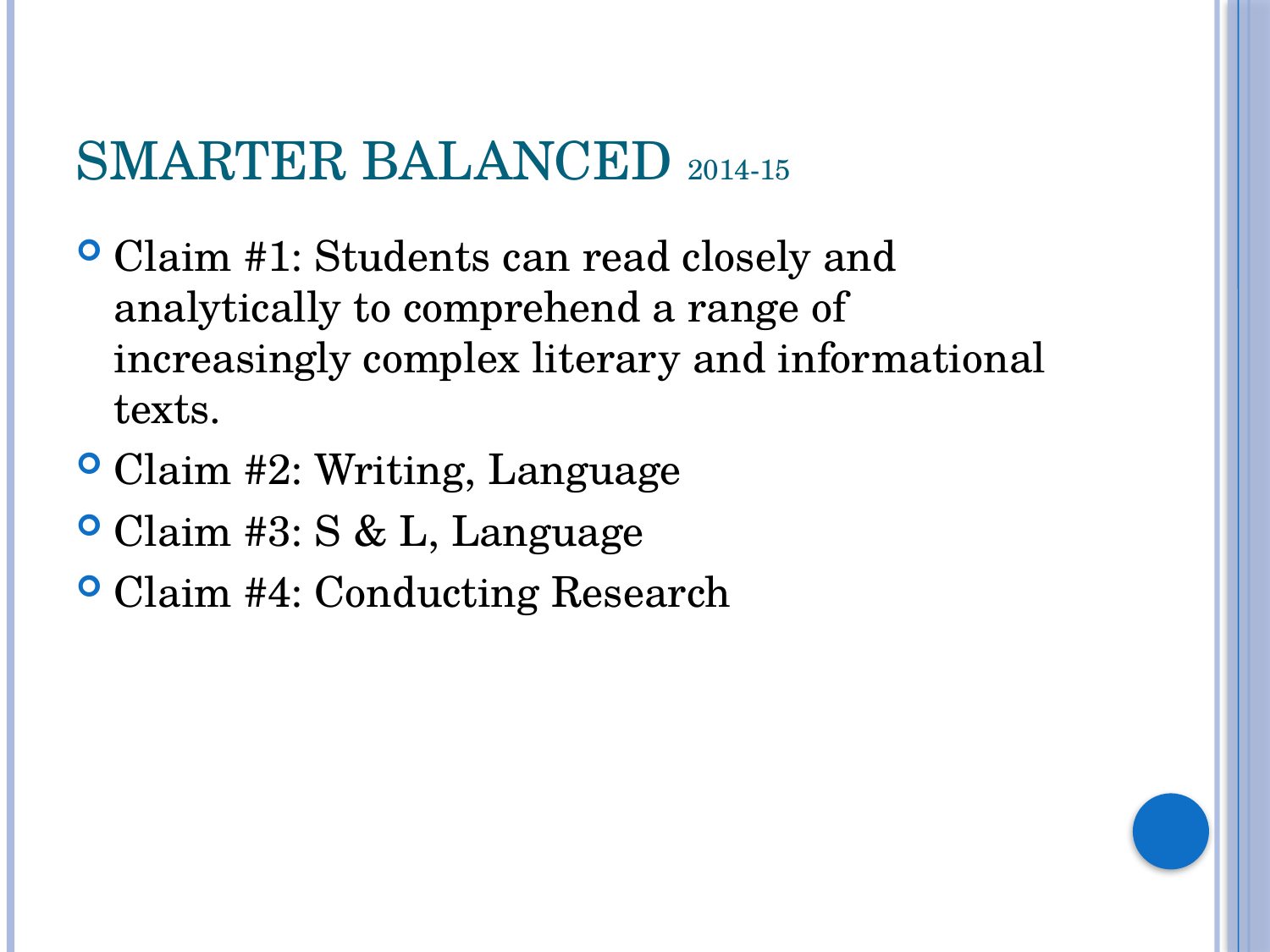

# Smarter Balanced 2014-15
Claim #1: Students can read closely and analytically to comprehend a range of increasingly complex literary and informational texts.
Claim #2: Writing, Language
Claim #3: S & L, Language
Claim #4: Conducting Research